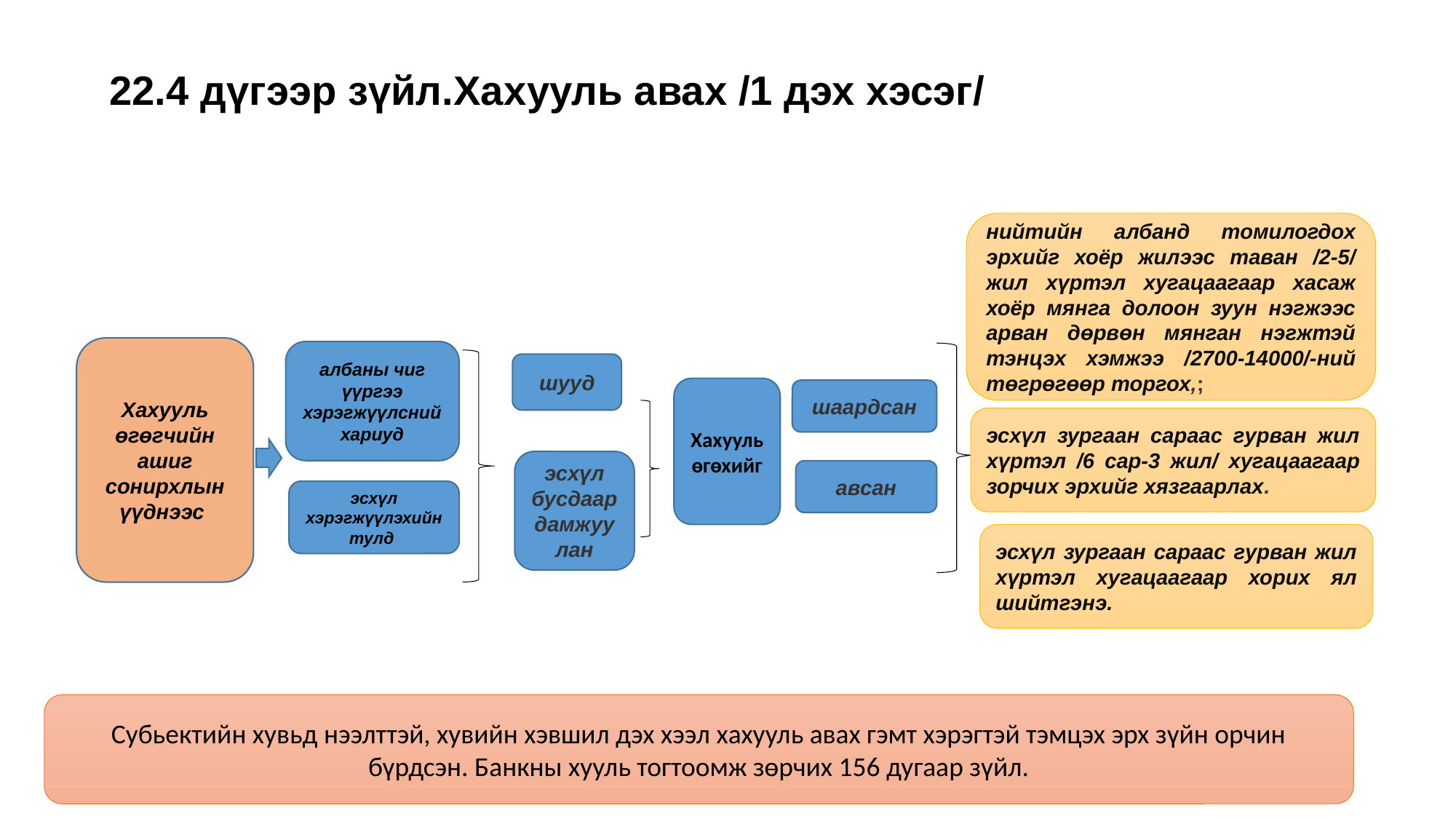

# 22.4 дүгээр зүйл.Хахууль авах /1 дэх хэсэг/
нийтийн албанд томилогдох эрхийг хоёр жилээс таван /2-5/ жил хүртэл хугацаагаар хасаж хоёр мянга долоон зуун нэгжээс арван дөрвөн мянган нэгжтэй тэнцэх хэмжээ /2700-14000/-ний төгрөгөөр торгох,;
Хахууль өгөгчийн ашиг сонирхлын үүднээс
албаны чиг үүргээ хэрэгжүүлсний хариуд

шууд
Хахууль өгөхийг
шаардсан

эсхүл зургаан сараас гурван жил хүртэл /6 сар-3 жил/ хугацаагаар зорчих эрхийг хязгаарлах.

эсхүл бусдаардамжуулан
авсан
эсхүл хэрэгжүүлэхийн тулд
эсхүл зургаан сараас гурван жил хүртэл хугацаагаар хорих ял шийтгэнэ.
Субьектийн хувьд нээлттэй, хувийн хэвшил дэх хээл хахууль авах гэмт хэрэгтэй тэмцэх эрх зүйн орчин бүрдсэн. Банкны хууль тогтоомж зөрчих 156 дугаар зүйл.